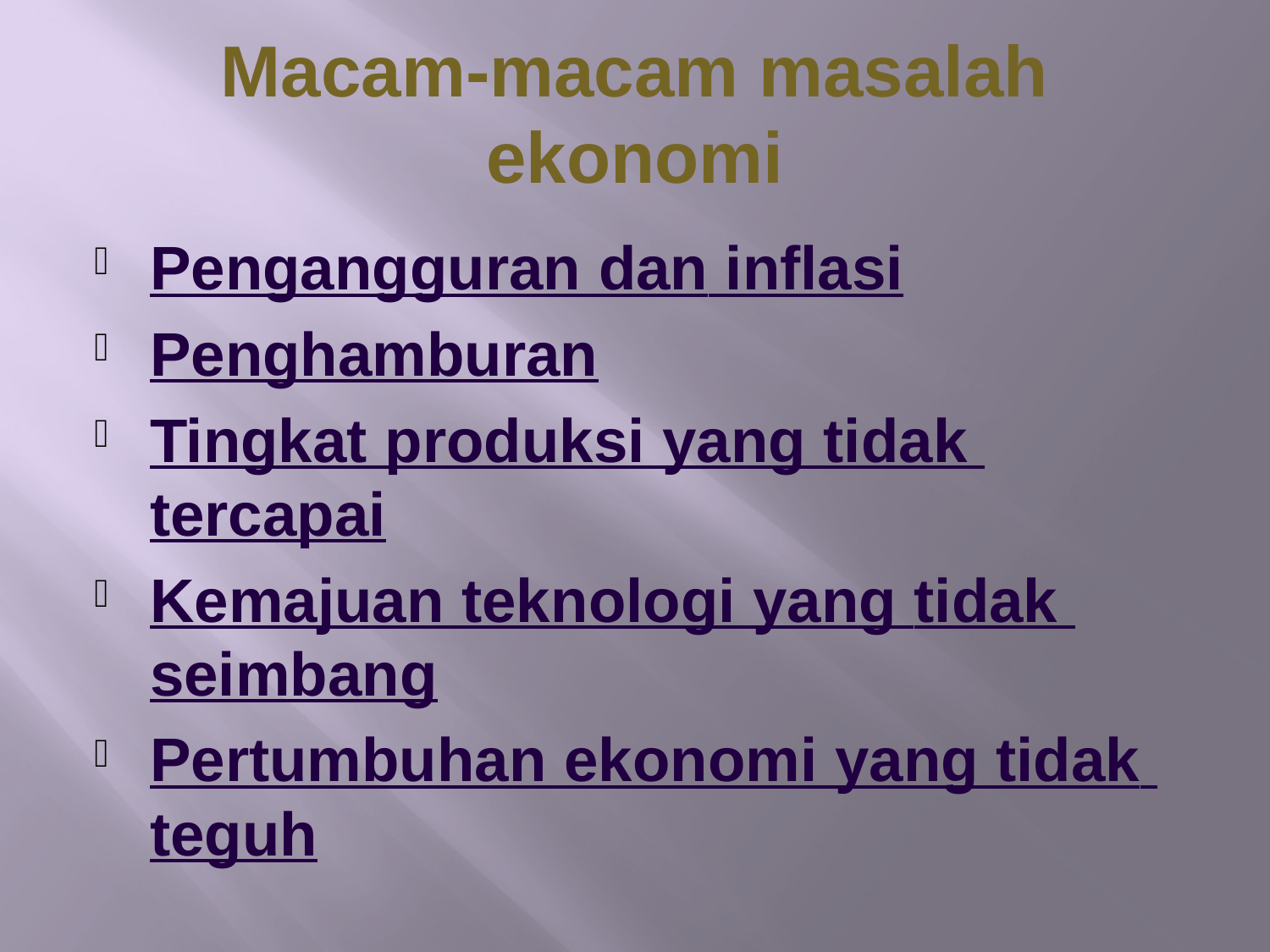

# Macam-macam masalah ekonomi
Pengangguran dan inflasi
Penghamburan
Tingkat produksi yang tidak tercapai
Kemajuan teknologi yang tidak seimbang
Pertumbuhan ekonomi yang tidak teguh